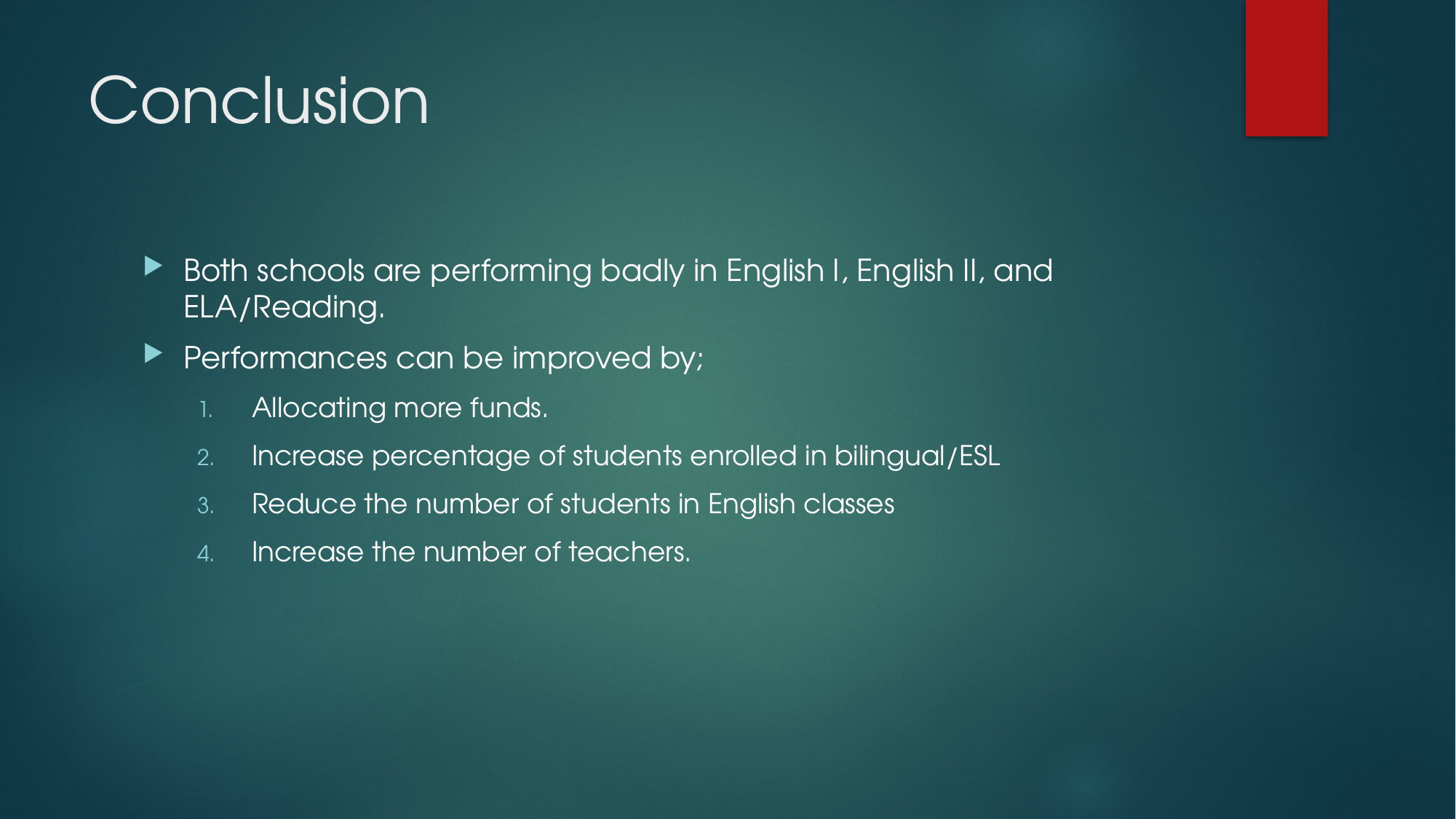

# Conclusion
Both schools are performing badly in English I, English II, and ELA/Reading.
Performances can be improved by;
Allocating more funds.
Increase percentage of students enrolled in bilingual/ESL
Reduce the number of students in English classes
Increase the number of teachers.